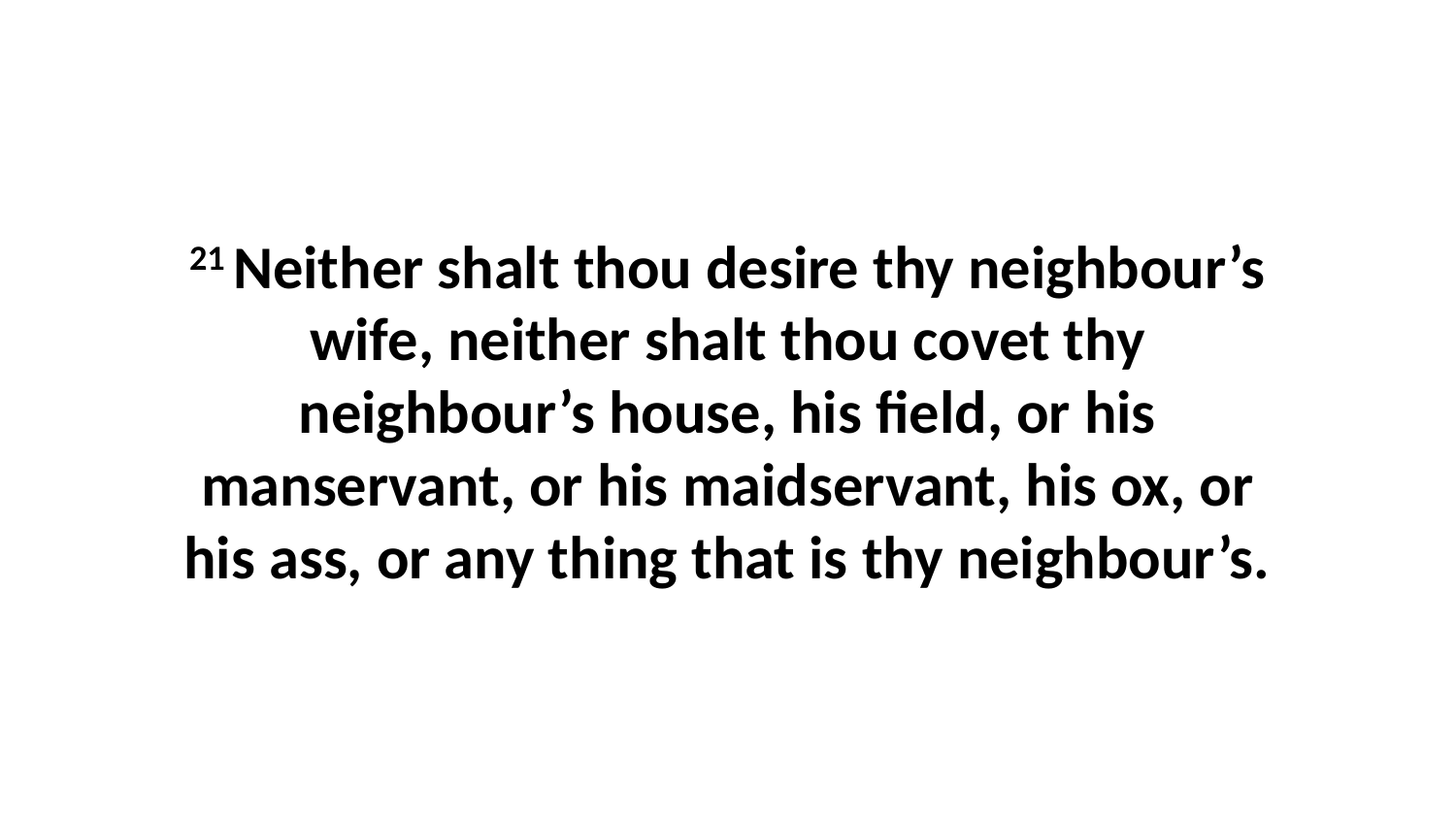

21 Neither shalt thou desire thy neighbour’s wife, neither shalt thou covet thy neighbour’s house, his field, or his manservant, or his maidservant, his ox, or his ass, or any thing that is thy neighbour’s.